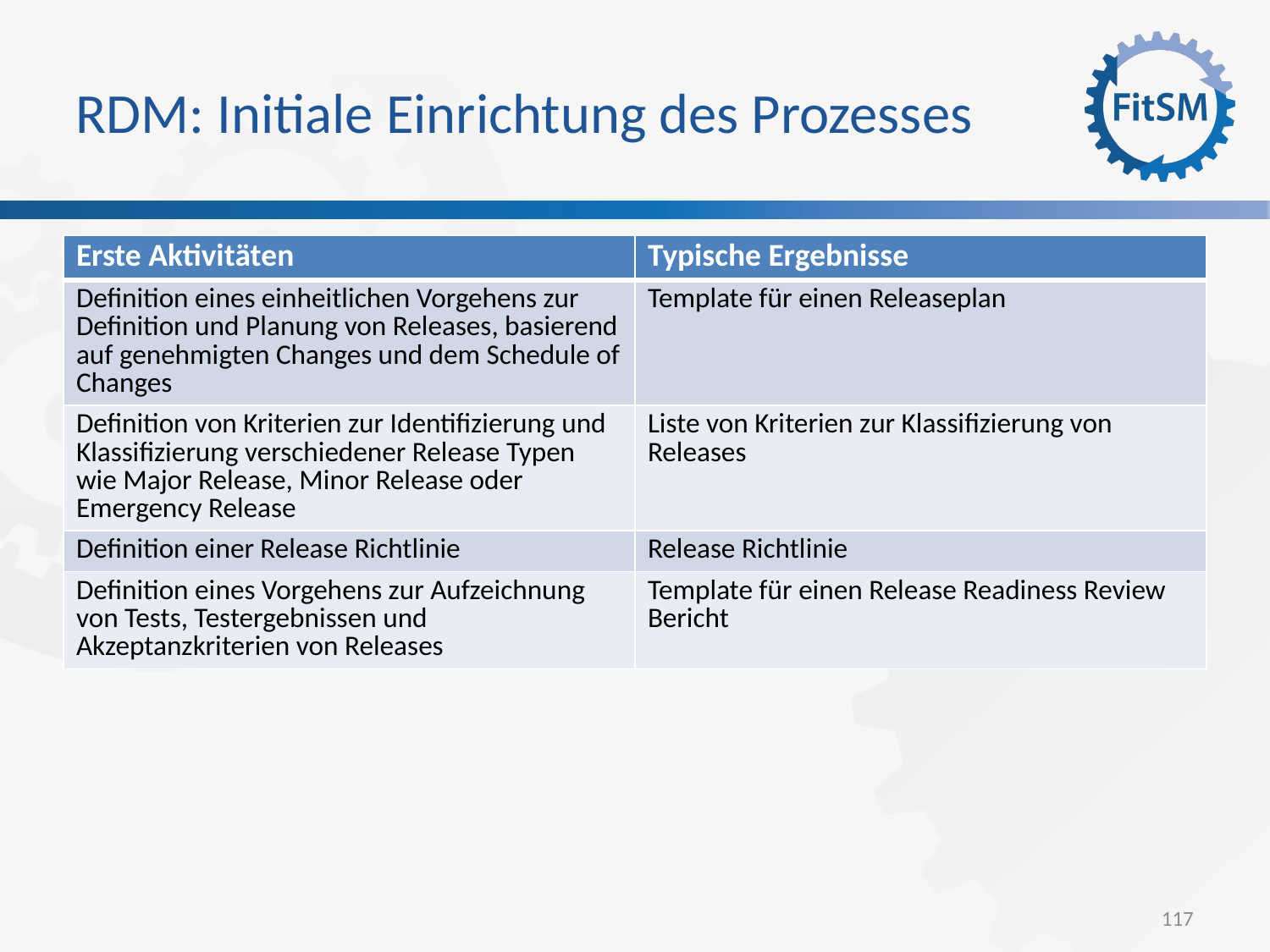

RDM: Initiale Einrichtung des Prozesses
| Erste Aktivitäten | Typische Ergebnisse |
| --- | --- |
| Definition eines einheitlichen Vorgehens zur Definition und Planung von Releases, basierend auf genehmigten Changes und dem Schedule of Changes | Template für einen Releaseplan |
| Definition von Kriterien zur Identifizierung und Klassifizierung verschiedener Release Typen wie Major Release, Minor Release oder Emergency Release | Liste von Kriterien zur Klassifizierung von Releases |
| Definition einer Release Richtlinie | Release Richtlinie |
| Definition eines Vorgehens zur Aufzeichnung von Tests, Testergebnissen und Akzeptanzkriterien von Releases | Template für einen Release Readiness Review Bericht |
117